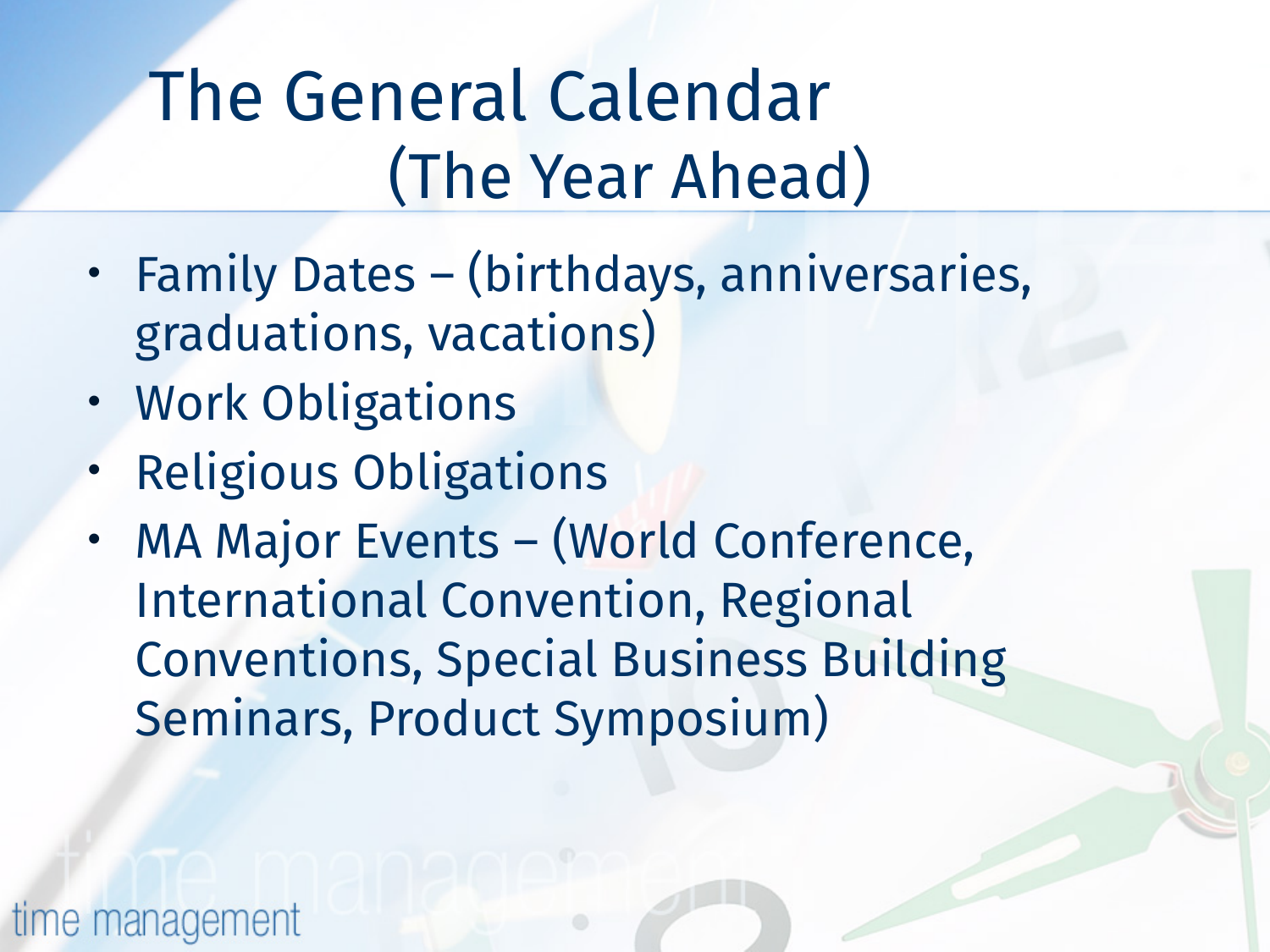

# The General Calendar                (The Year Ahead)
Family Dates – (birthdays, anniversaries, graduations, vacations)
Work Obligations
Religious Obligations
MA Major Events – (World Conference, International Convention, Regional Conventions, Special Business Building Seminars, Product Symposium)